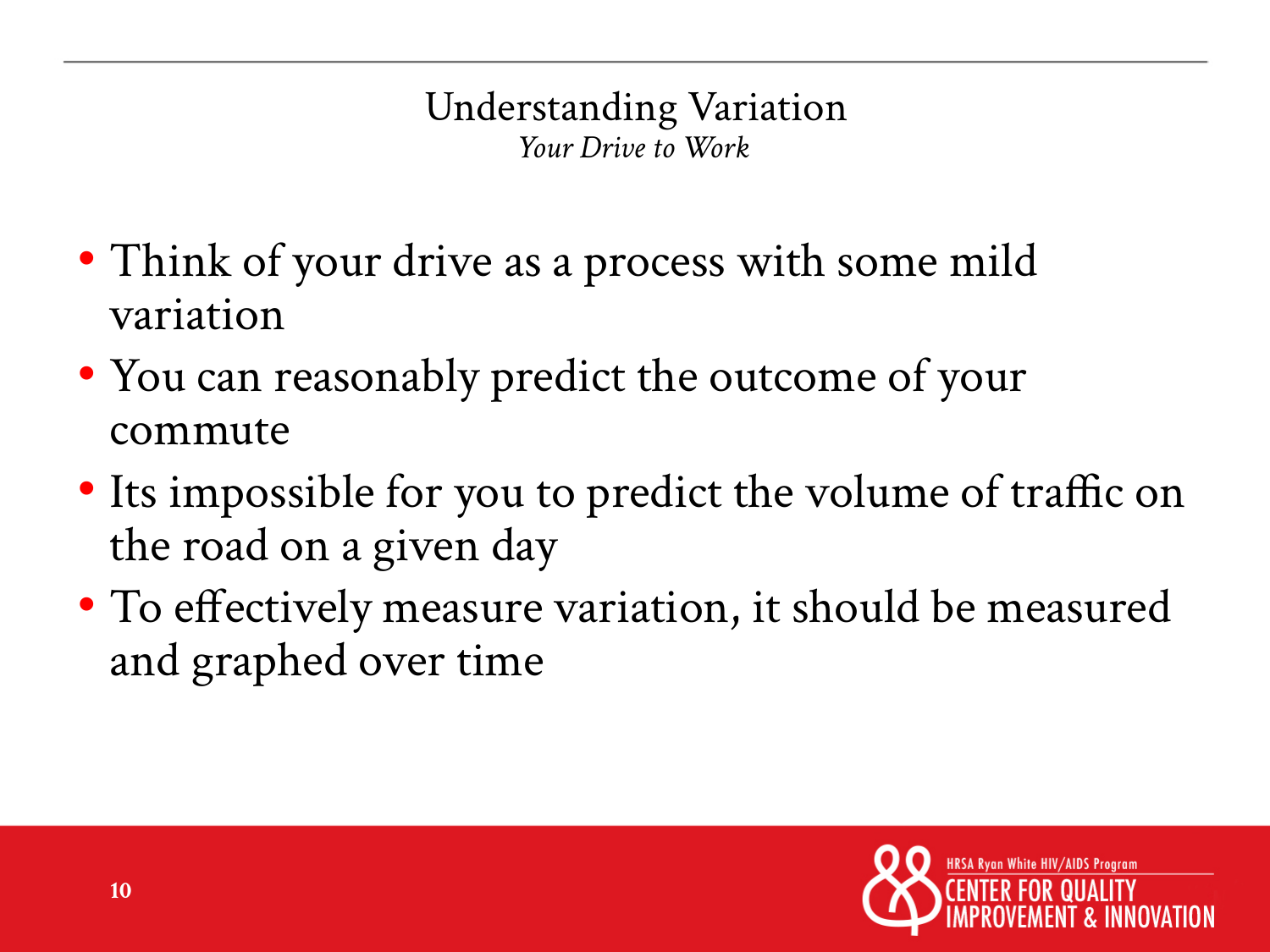

# Understanding Variation Your Drive to Work
Think of your drive as a process with some mild variation
You can reasonably predict the outcome of your commute
Its impossible for you to predict the volume of traffic on the road on a given day
To effectively measure variation, it should be measured and graphed over time